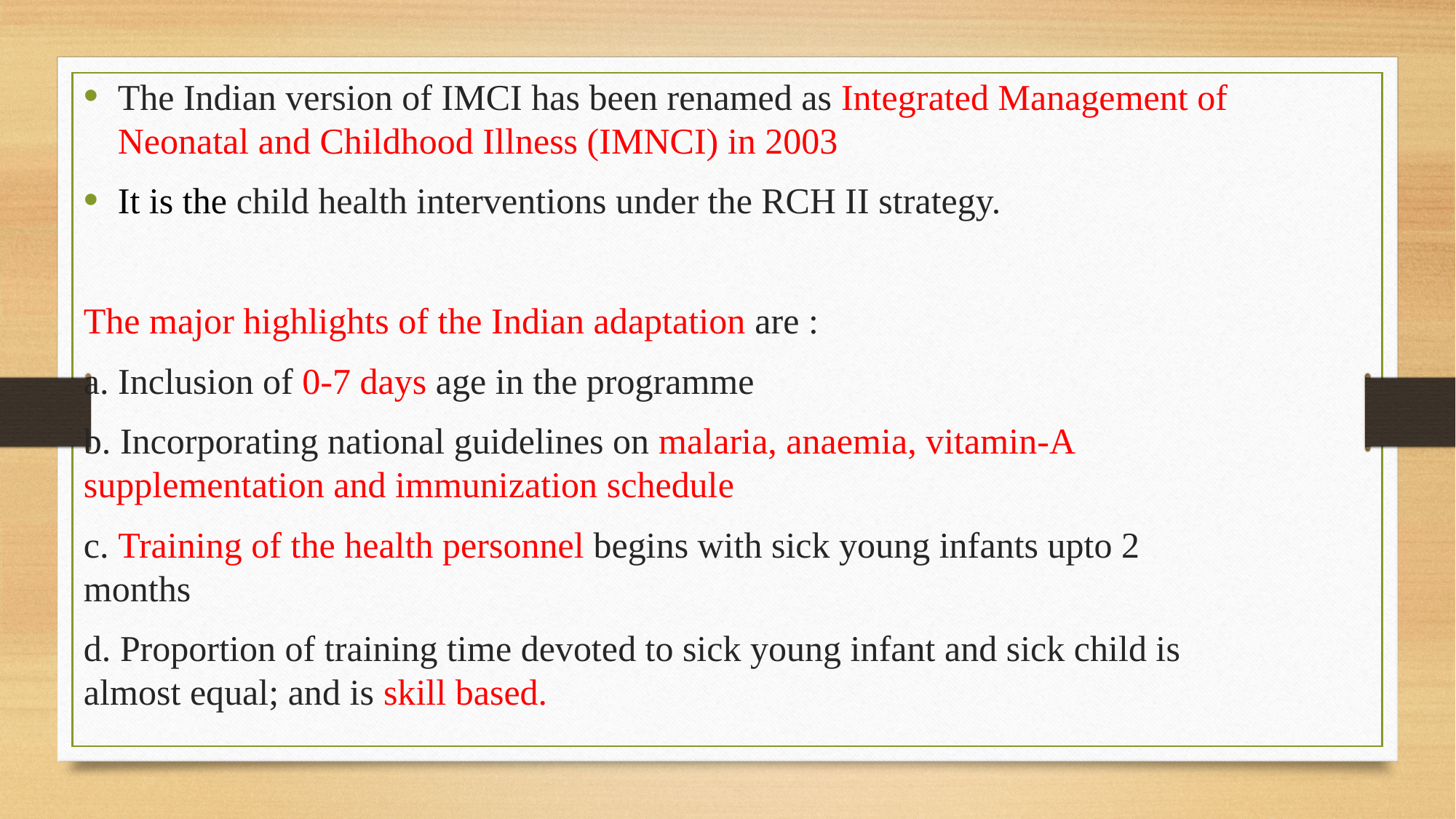

The Indian version of IMCI has been renamed as Integrated Management of Neonatal and Childhood Illness (IMNCI) in 2003
It is the child health interventions under the RCH II strategy.

The major highlights of the Indian adaptation are :
a. Inclusion of 0-7 days age in the programme
b. Incorporating national guidelines on malaria, anaemia, vitamin-A supplementation and immunization schedule
c. Training of the health personnel begins with sick young infants upto 2 months
d. Proportion of training time devoted to sick young infant and sick child is almost equal; and is skill based.